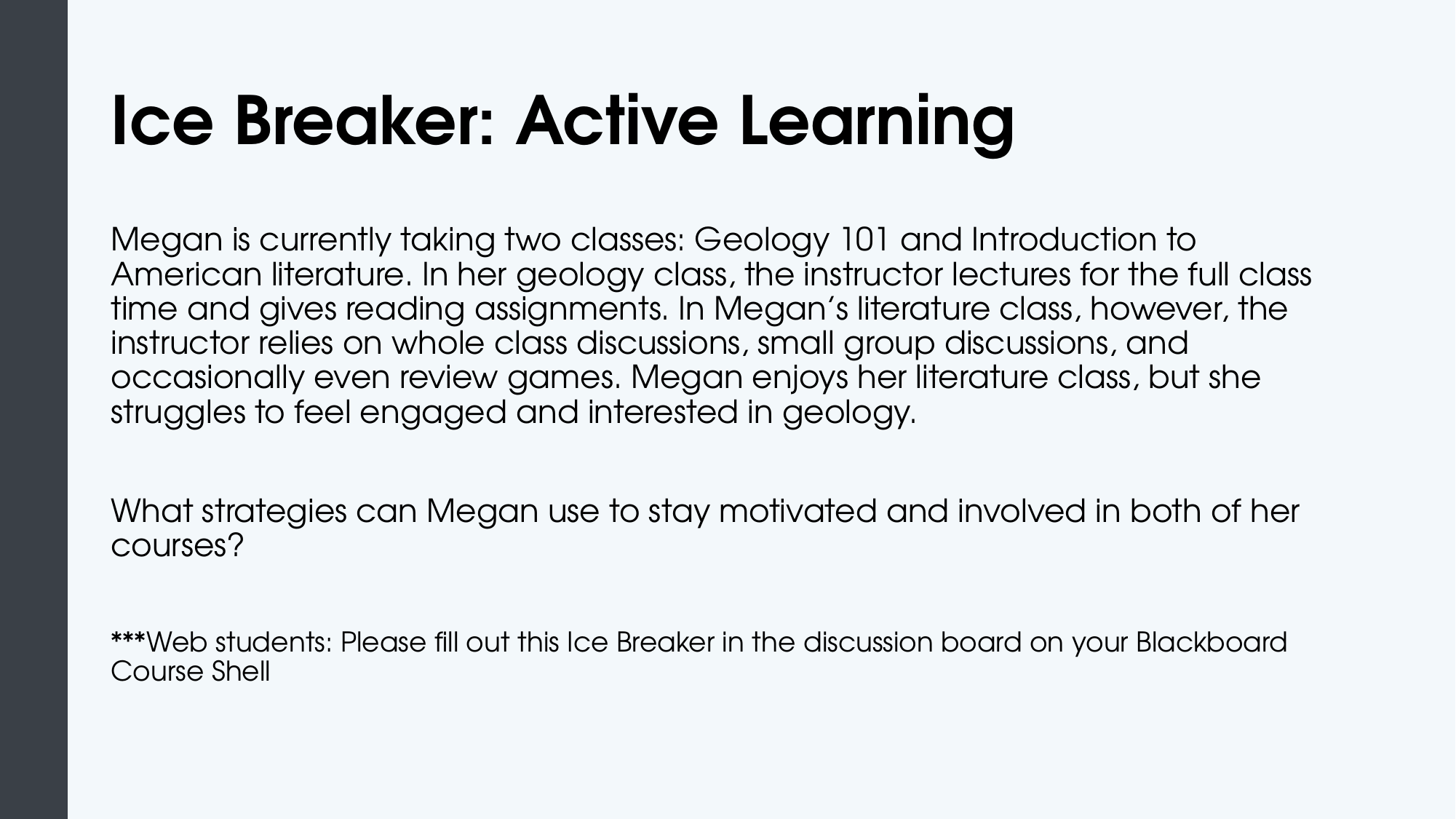

# Ice Breaker: Active Learning
Megan is currently taking two classes: Geology 101 and Introduction to American literature. In her geology class, the instructor lectures for the full class time and gives reading assignments. In Megan’s literature class, however, the instructor relies on whole class discussions, small group discussions, and occasionally even review games. Megan enjoys her literature class, but she struggles to feel engaged and interested in geology.

What strategies can Megan use to stay motivated and involved in both of her courses?

***Web students: Please fill out this Ice Breaker in the discussion board on your Blackboard Course Shell